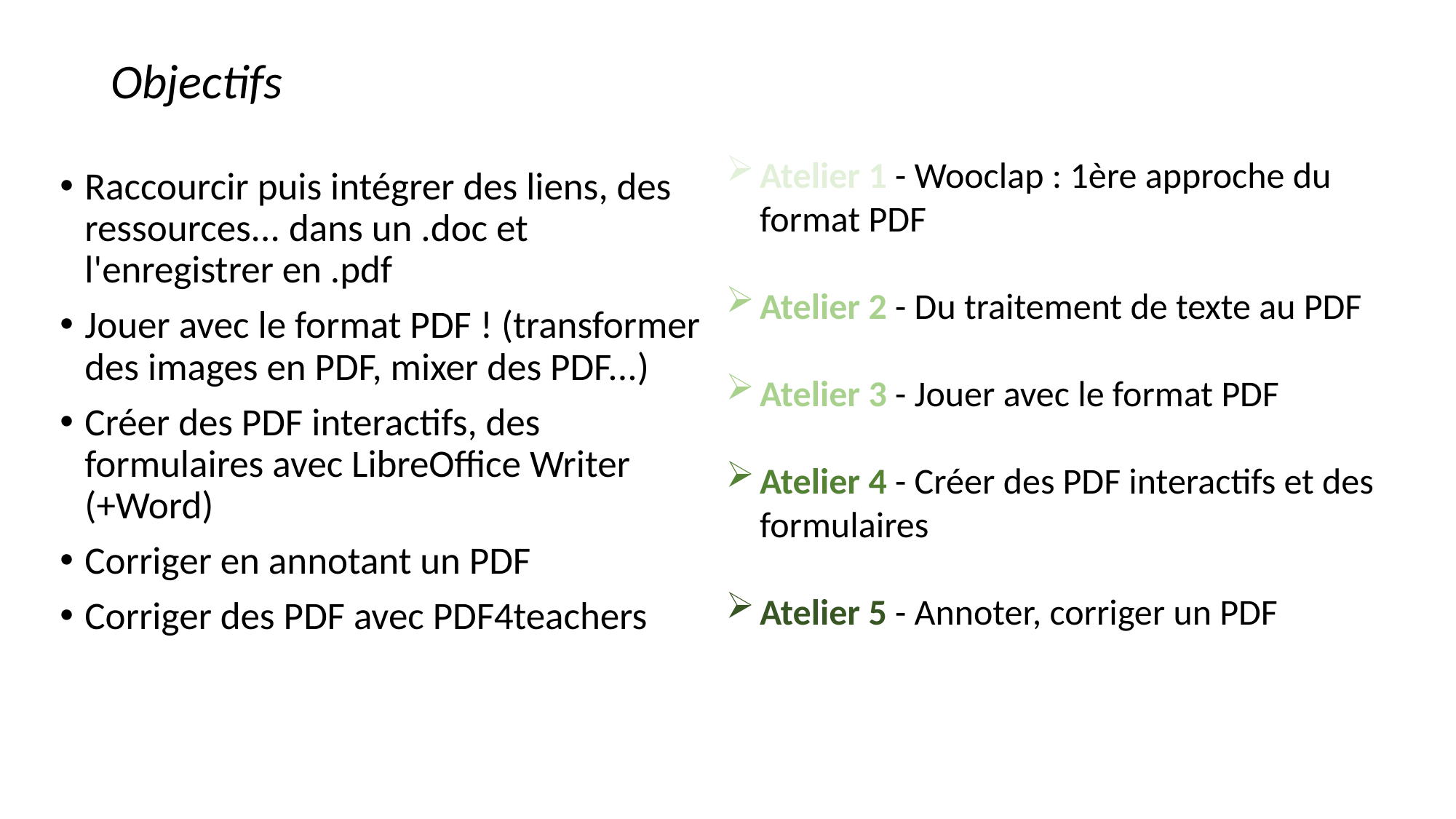

Objectifs
Atelier 1 - Wooclap : 1ère approche du format PDF

Atelier 2 - Du traitement de texte au PDF

Atelier 3 - Jouer avec le format PDF

Atelier 4 - Créer des PDF interactifs et des formulaires

Atelier 5 - Annoter, corriger un PDF

Raccourcir puis intégrer des liens, des ressources... dans un .doc et l'enregistrer en .pdf
Jouer avec le format PDF ! (transformer des images en PDF, mixer des PDF...)
Créer des PDF interactifs, des formulaires avec LibreOffice Writer (+Word)
Corriger en annotant un PDF
Corriger des PDF avec PDF4teachers